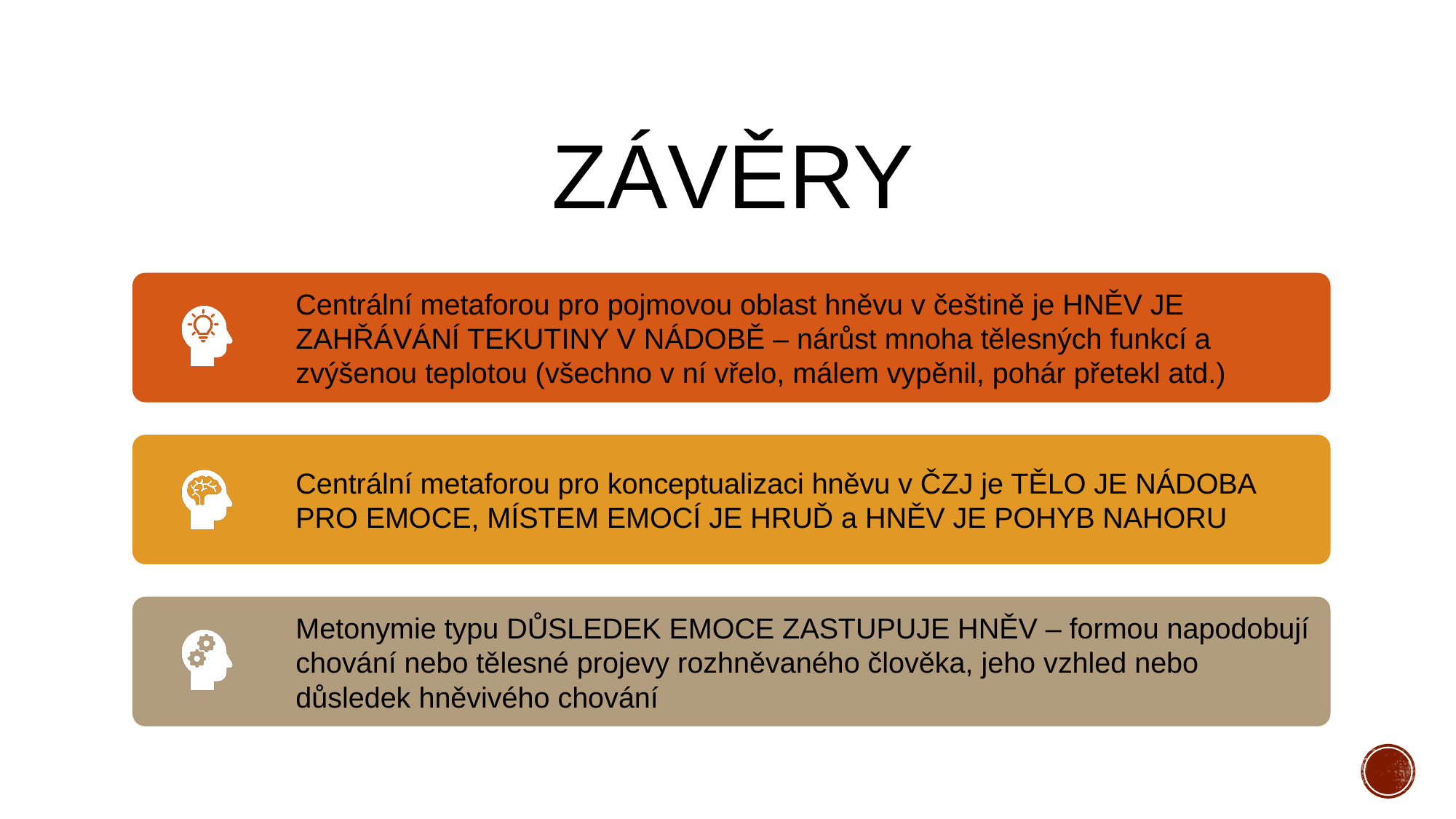

# ZÁVĚRY
Centrální metaforou pro pojmovou oblast hněvu v češtině je HNĚV JE ZAHŘÁVÁNÍ TEKUTINY V NÁDOBĚ – nárůst mnoha tělesných funkcí a zvýšenou teplotou (všechno v ní vřelo, málem vypěnil, pohár přetekl atd.)
Centrální metaforou pro konceptualizaci hněvu v ČZJ je TĚLO JE NÁDOBA PRO EMOCE, MÍSTEM EMOCÍ JE HRUĎ a HNĚV JE POHYB NAHORU
Metonymie typu DŮSLEDEK EMOCE ZASTUPUJE HNĚV – formou napodobují chování nebo tělesné projevy rozhněvaného člověka, jeho vzhled nebo důsledek hněvivého chování